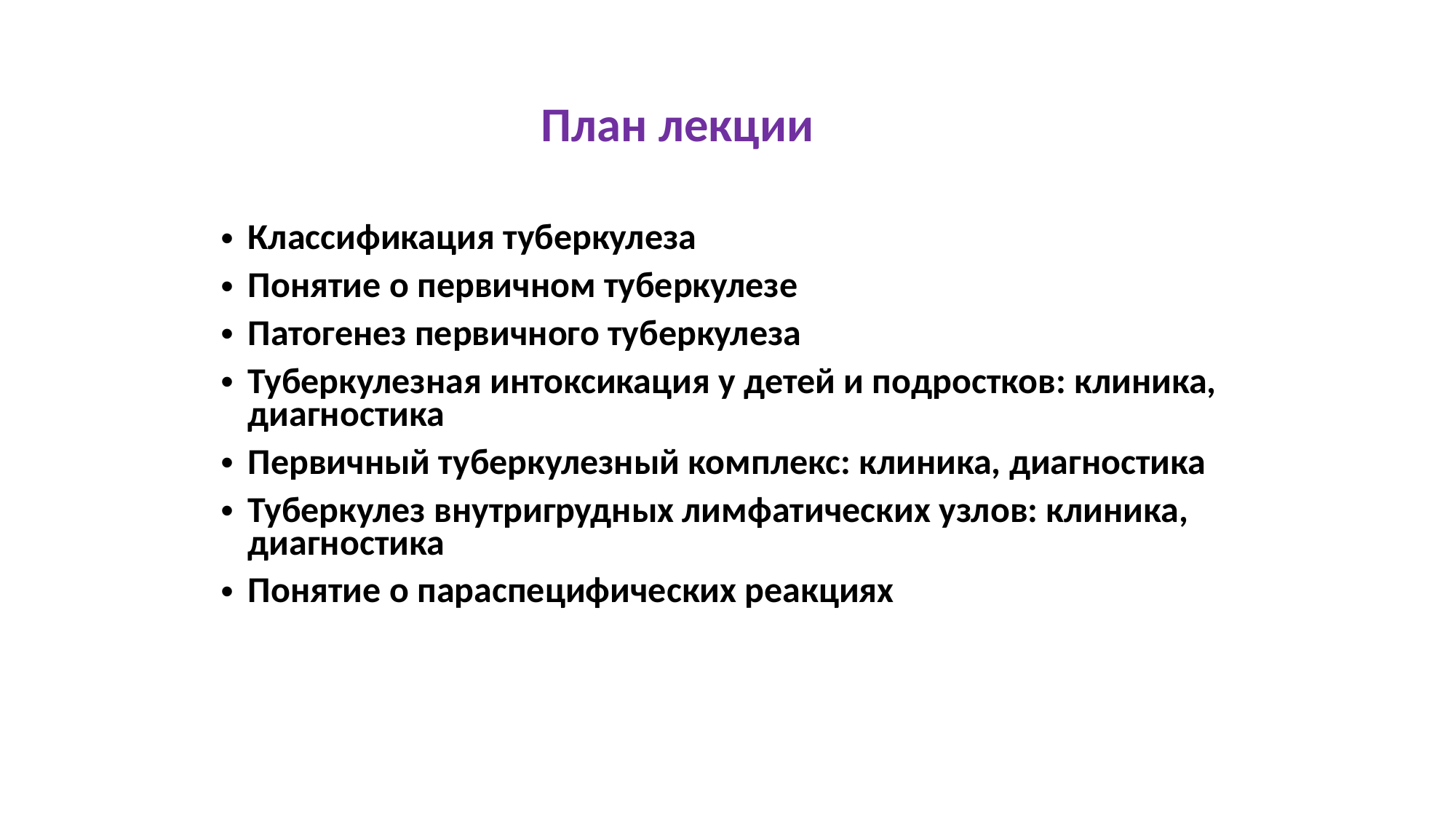

План лекции
Классификация туберкулеза
Понятие о первичном туберкулезе
Патогенез первичного туберкулеза
Туберкулезная интоксикация у детей и подростков: клиника, диагностика
Первичный туберкулезный комплекс: клиника, диагностика
Туберкулез внутригрудных лимфатических узлов: клиника, диагностика
Понятие о параспецифических реакциях